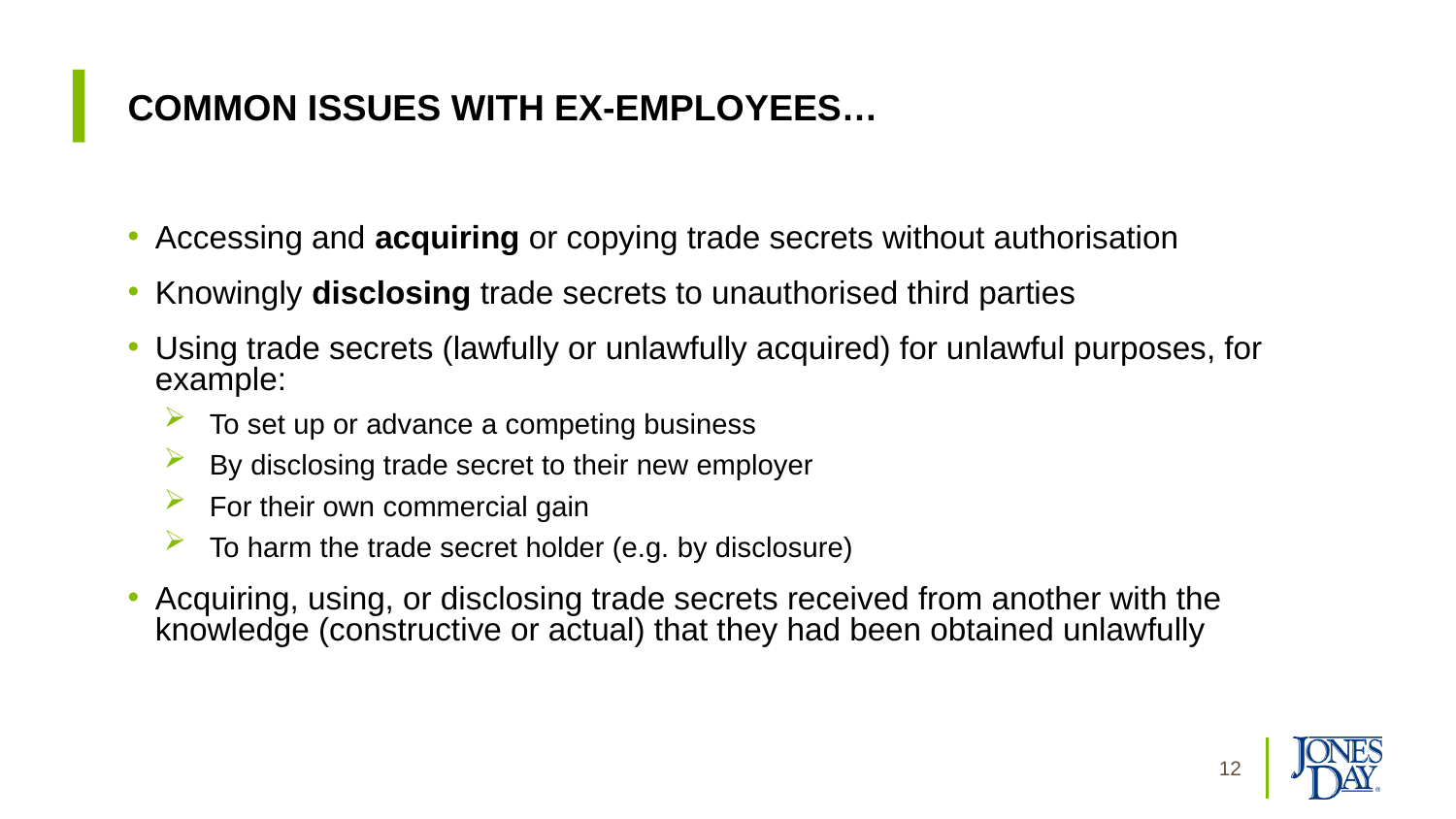

# COMMON ISSUES WITH EX-EMPLOYEES…
Accessing and acquiring or copying trade secrets without authorisation
Knowingly disclosing trade secrets to unauthorised third parties
Using trade secrets (lawfully or unlawfully acquired) for unlawful purposes, for example:
To set up or advance a competing business
By disclosing trade secret to their new employer
For their own commercial gain
To harm the trade secret holder (e.g. by disclosure)
Acquiring, using, or disclosing trade secrets received from another with the knowledge (constructive or actual) that they had been obtained unlawfully
12